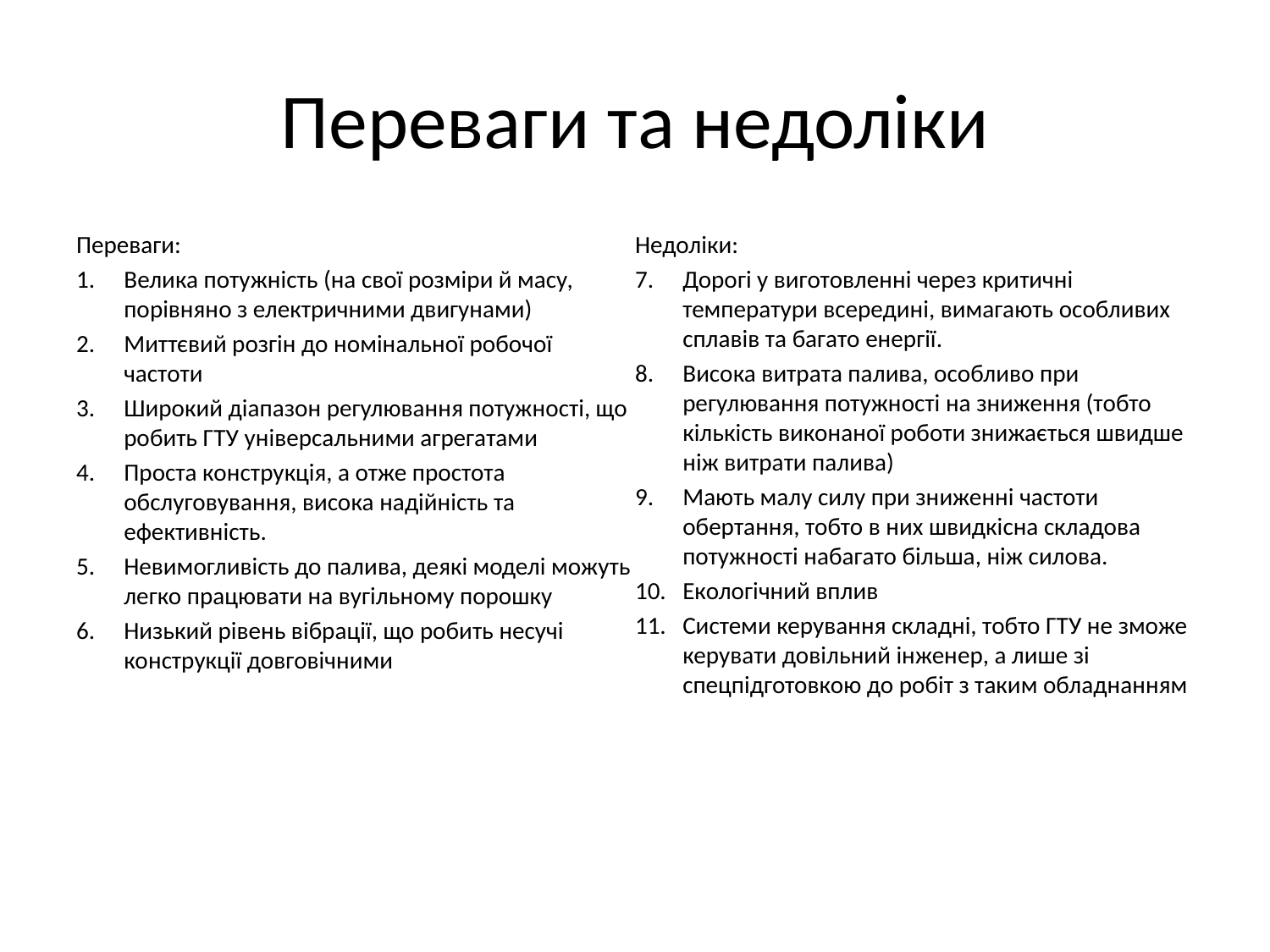

# Переваги та недоліки
Переваги:
Велика потужність (на свої розміри й масу, порівняно з електричними двигунами)
Миттєвий розгін до номінальної робочої частоти
Широкий діапазон регулювання потужності, що робить ГТУ універсальними агрегатами
Проста конструкція, а отже простота обслуговування, висока надійність та ефективність.
Невимогливість до палива, деякі моделі можуть легко працювати на вугільному порошку
Низький рівень вібрації, що робить несучі конструкції довговічними

Недоліки:
Дорогі у виготовленні через критичні температури всередині, вимагають особливих сплавів та багато енергії.
Висока витрата палива, особливо при регулювання потужності на зниження (тобто кількість виконаної роботи знижається швидше ніж витрати палива)
Мають малу силу при зниженні частоти обертання, тобто в них швидкісна складова потужності набагато більша, ніж силова.
Екологічний вплив
Системи керування складні, тобто ГТУ не зможе керувати довільний інженер, а лише зі спецпідготовкою до робіт з таким обладнанням